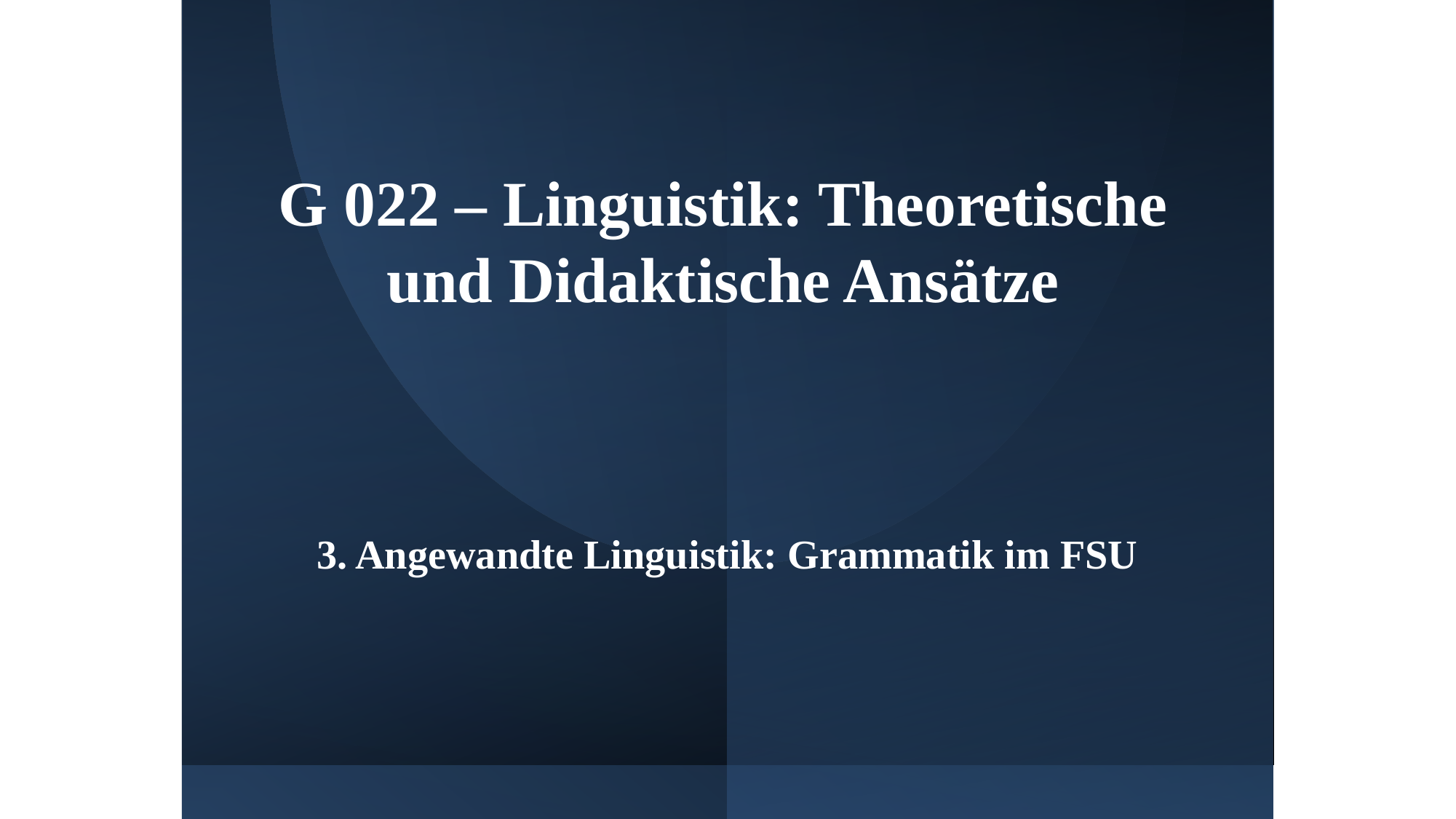

# G 022 – Linguistik: Theoretische und Didaktische Ansätze
3. Angewandte Linguistik: Grammatik im FSU